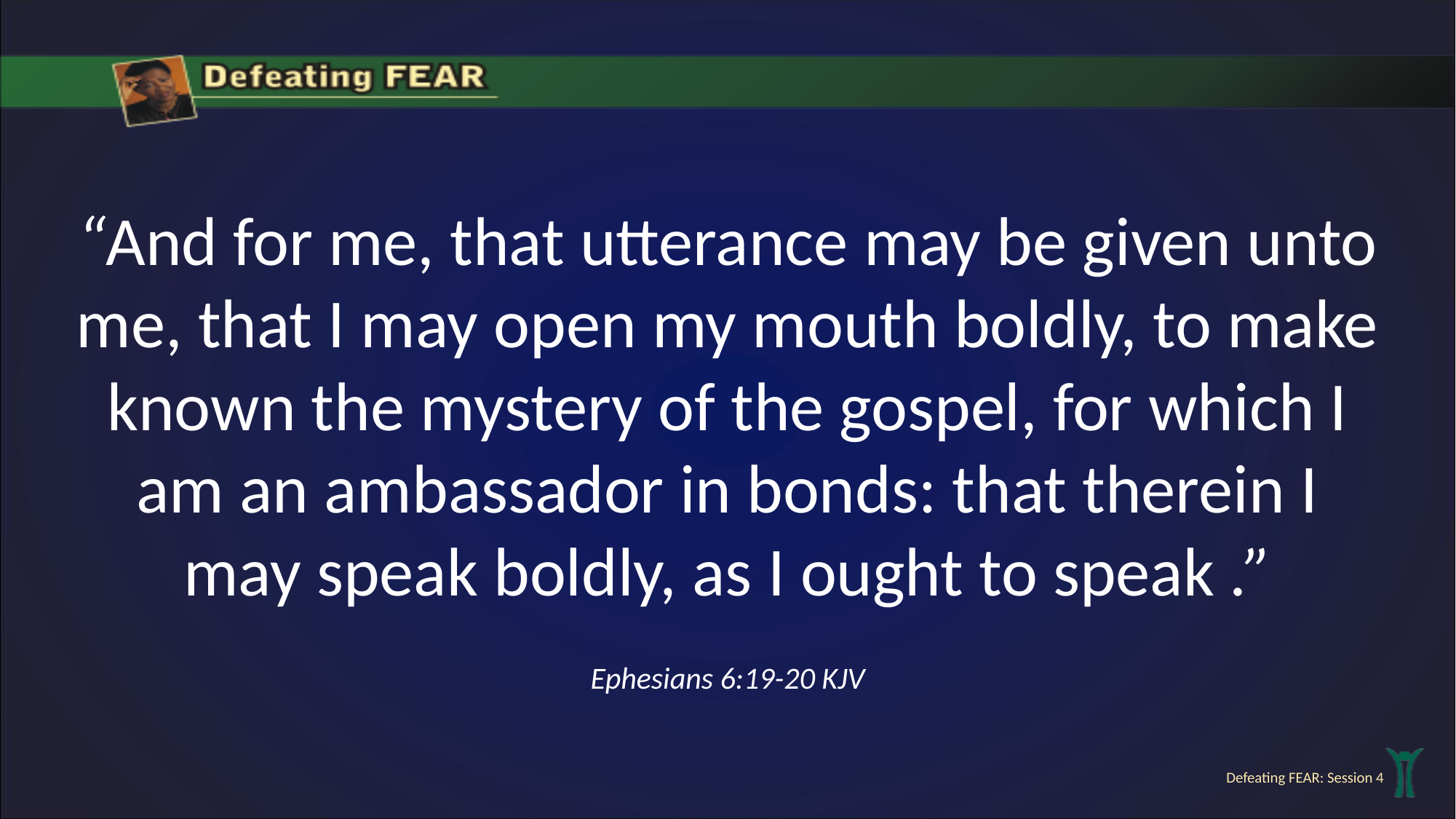

“And for me, that utterance may be given unto me, that I may open my mouth boldly, to make known the mystery of the gospel, for which I am an ambassador in bonds: that therein I may speak boldly, as I ought to speak .”

Ephesians 6:19-20 KJV